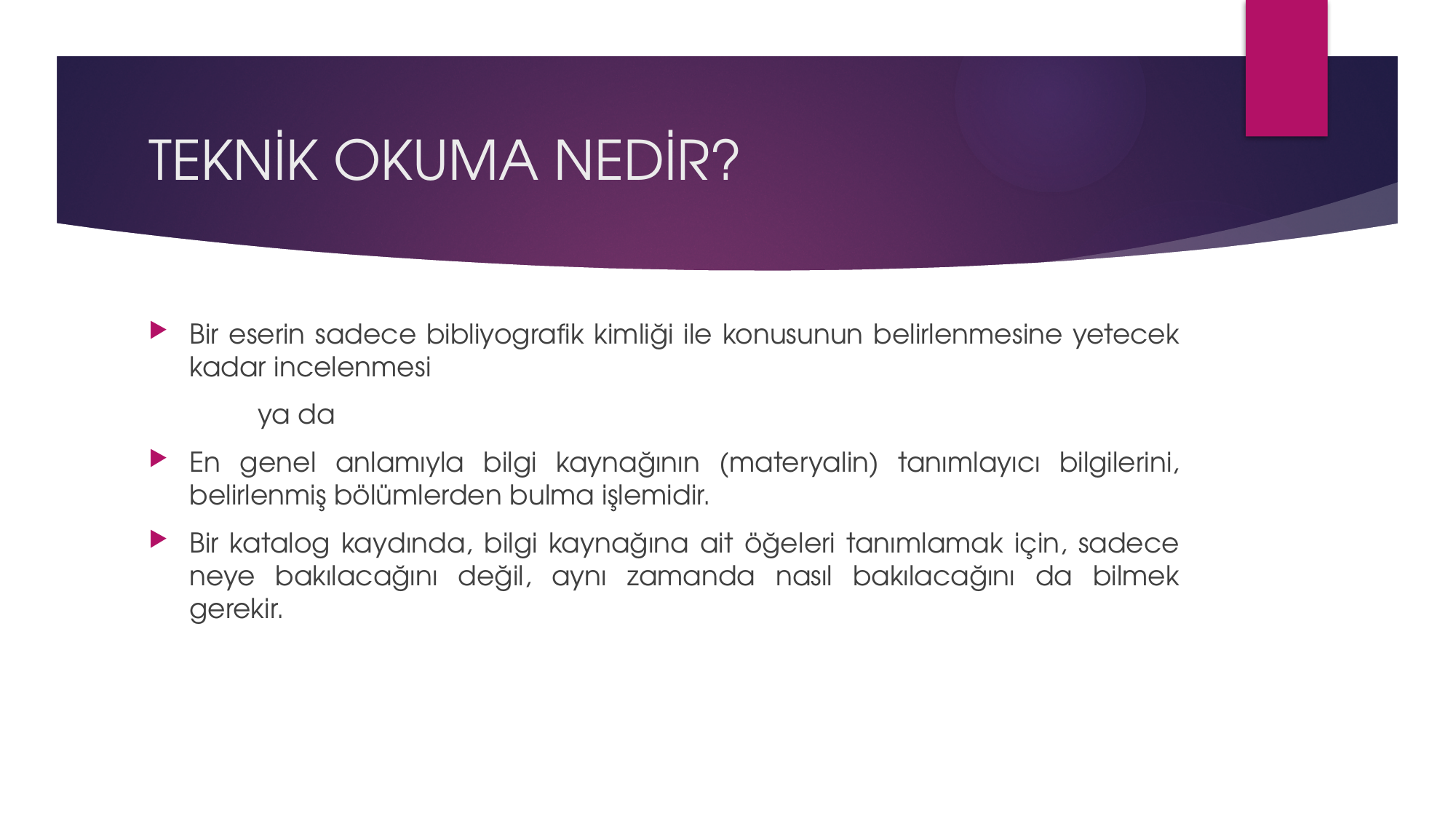

# TEKNİK OKUMA NEDİR?
Bir eserin sadece bibliyografik kimliği ile konusunun belirlenmesine yetecek kadar incelenmesi
	ya da
En genel anlamıyla bilgi kaynağının (materyalin) tanımlayıcı bilgilerini, belirlenmiş bölümlerden bulma işlemidir.
Bir katalog kaydında, bilgi kaynağına ait öğeleri tanımlamak için, sadece neye bakılacağını değil, aynı zamanda nasıl bakılacağını da bilmek gerekir.